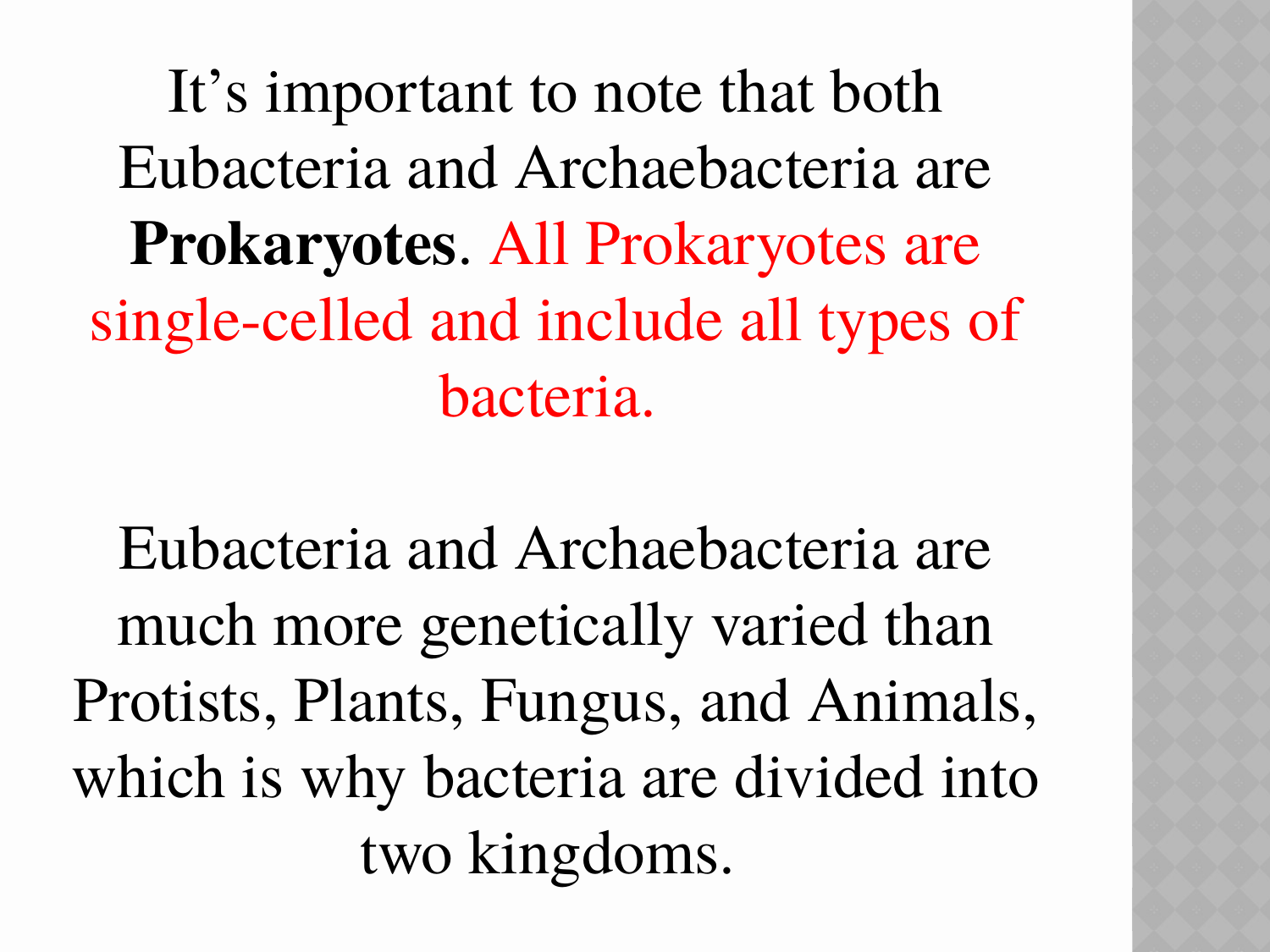

It’s important to note that both Eubacteria and Archaebacteria are Prokaryotes. All Prokaryotes are single-celled and include all types of bacteria.

Eubacteria and Archaebacteria are much more genetically varied than Protists, Plants, Fungus, and Animals, which is why bacteria are divided into two kingdoms.